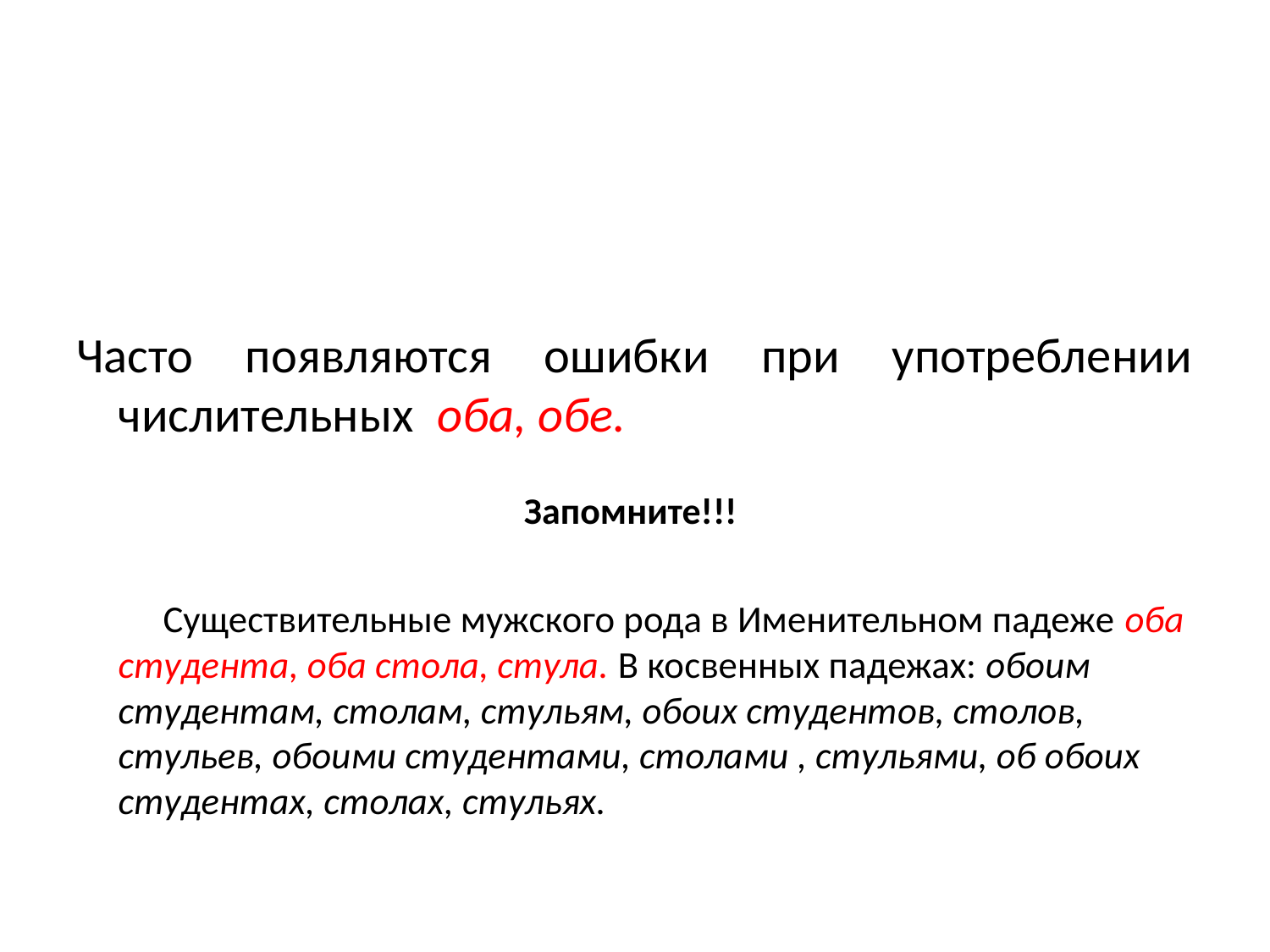

#

Часто появляются ошибки при употреблении числительных  оба, обе.

Запомните!!!

          Существительные мужского рода в Именительном падеже оба студента, оба стола, стула. В косвенных падежах: обоим студентам, столам, стульям, обоих студентов, столов, стульев, обоими студентами, столами , стульями, об обоих студентах, столах, стульях.